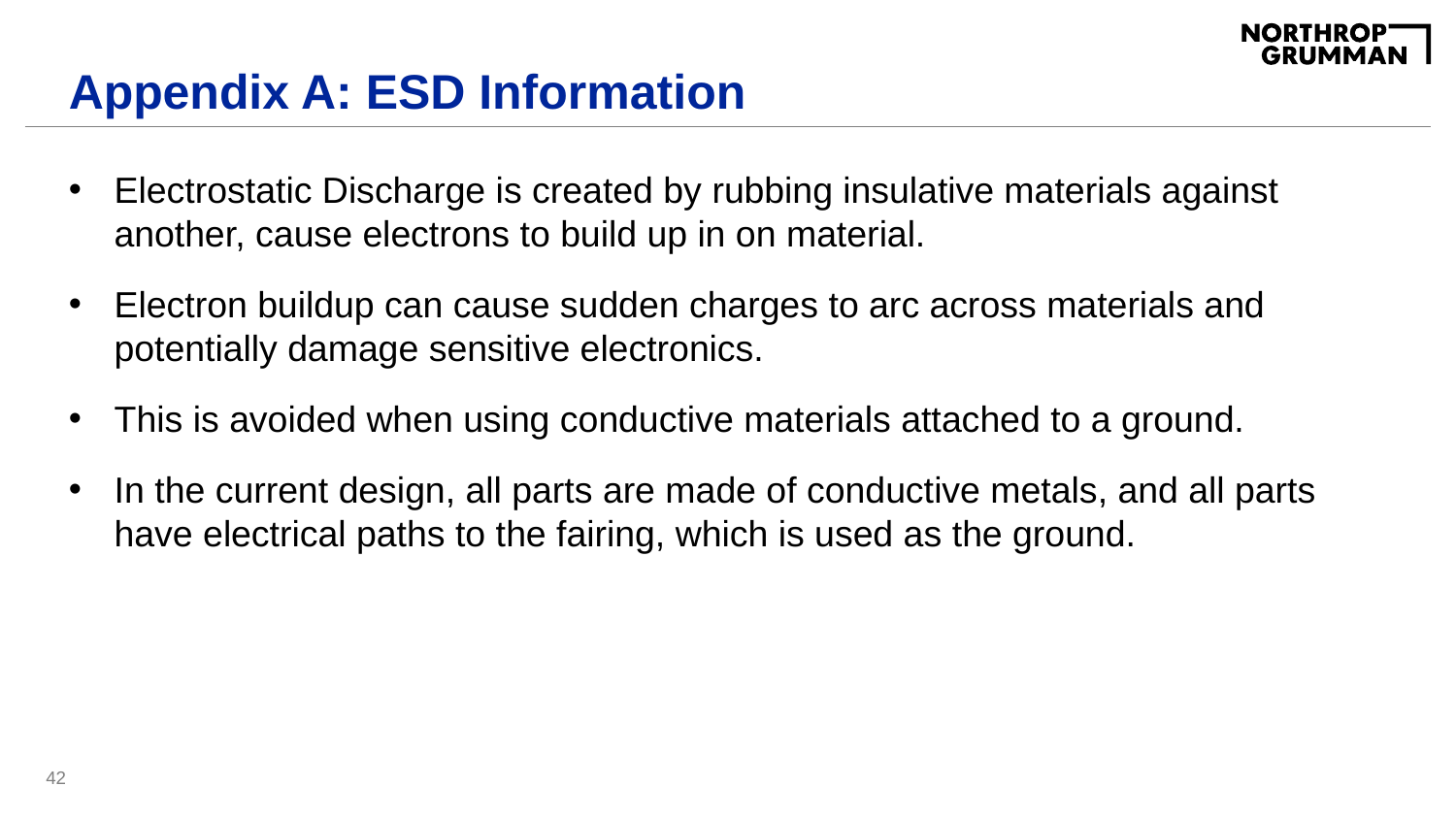

# Appendix A: ESD Information
Electrostatic Discharge is created by rubbing insulative materials against another, cause electrons to build up in on material.
Electron buildup can cause sudden charges to arc across materials and potentially damage sensitive electronics.
This is avoided when using conductive materials attached to a ground.
In the current design, all parts are made of conductive metals, and all parts have electrical paths to the fairing, which is used as the ground.
42